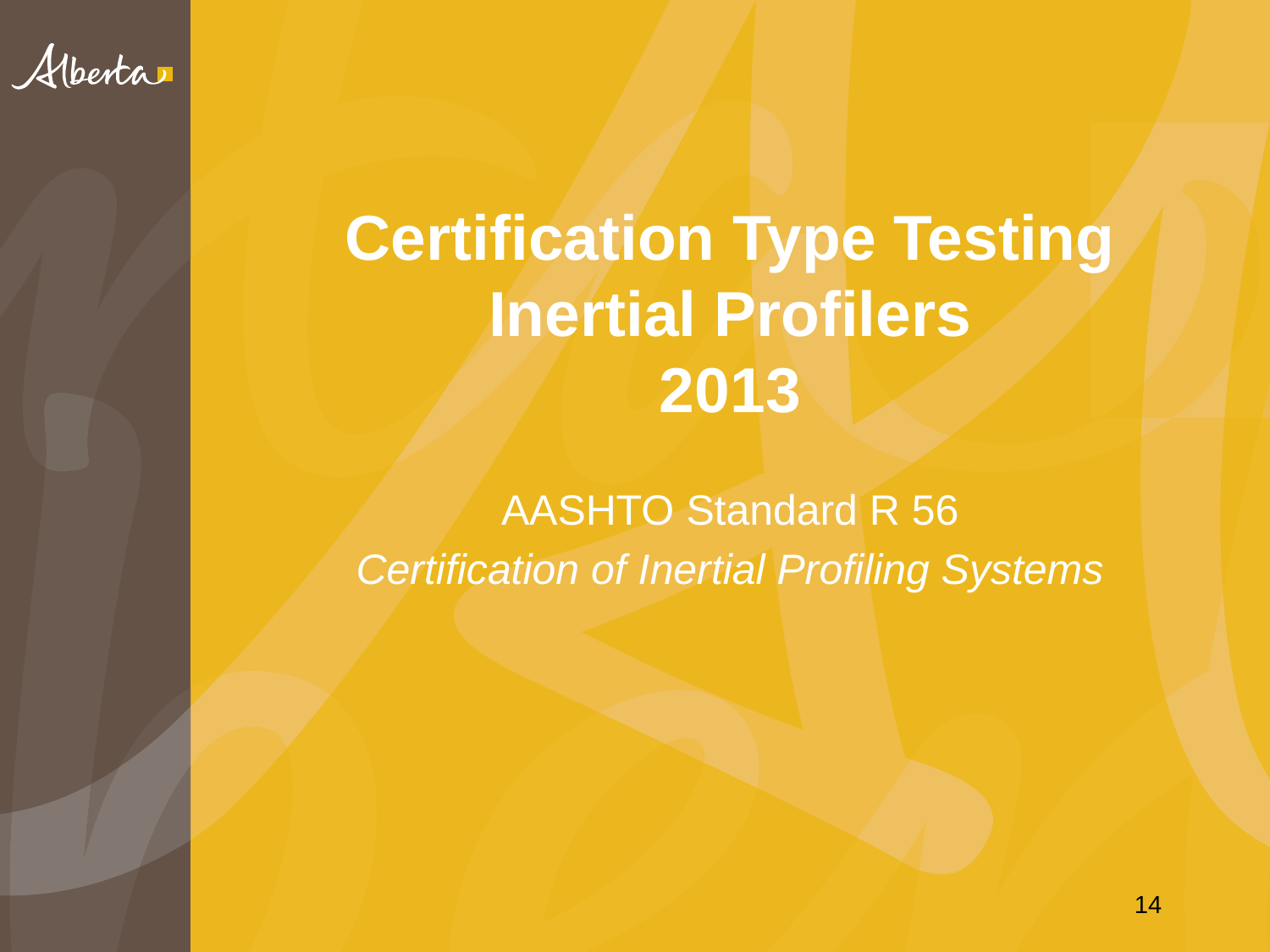

# Certification Type Testing Inertial Profilers 2013
AASHTO Standard R 56
Certification of Inertial Profiling Systems

14